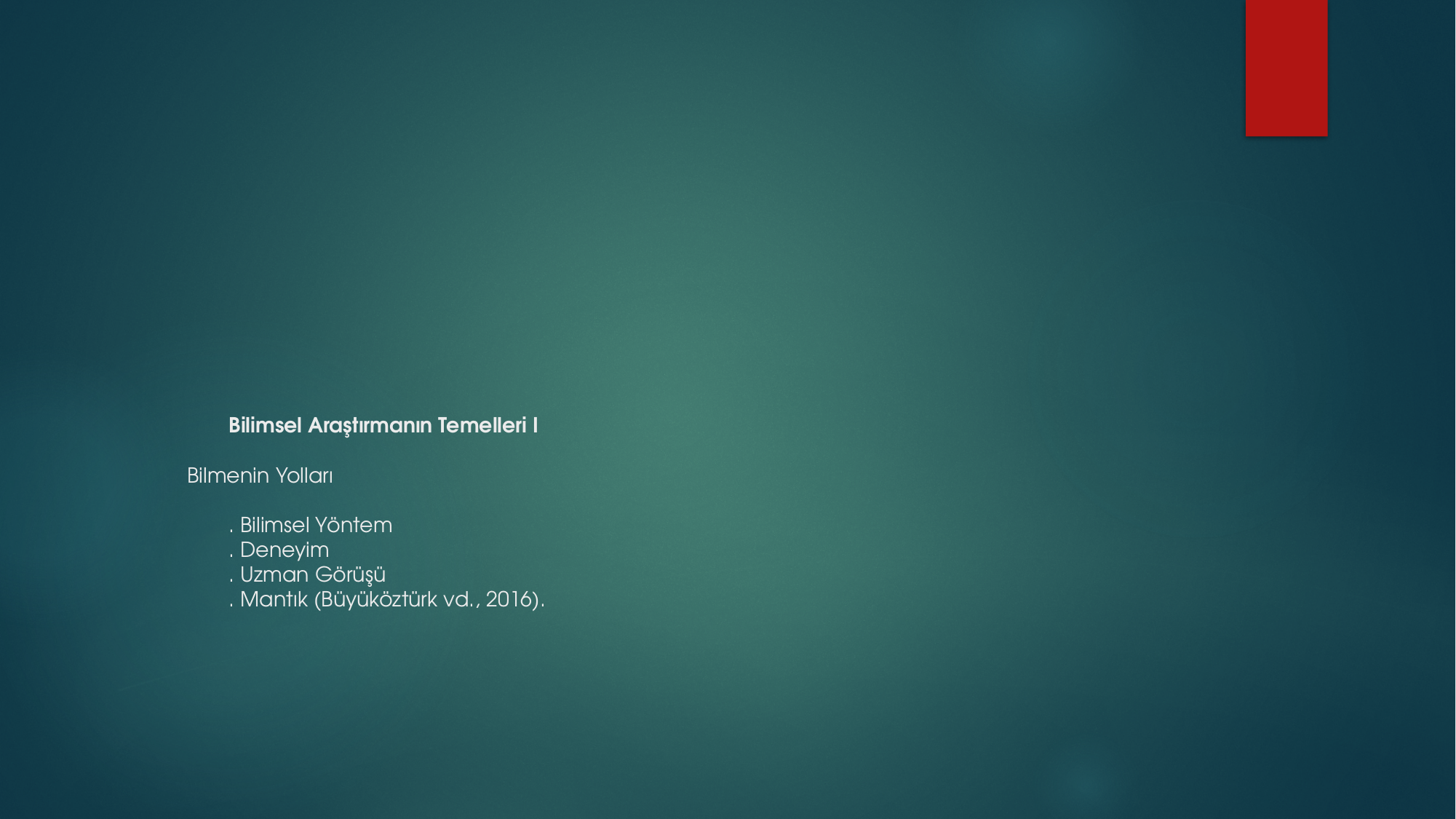

# Bilimsel Araştırmanın Temelleri I Bilmenin Yolları . Bilimsel Yöntem . Deneyim . Uzman Görüşü . Mantık (Büyüköztürk vd., 2016).